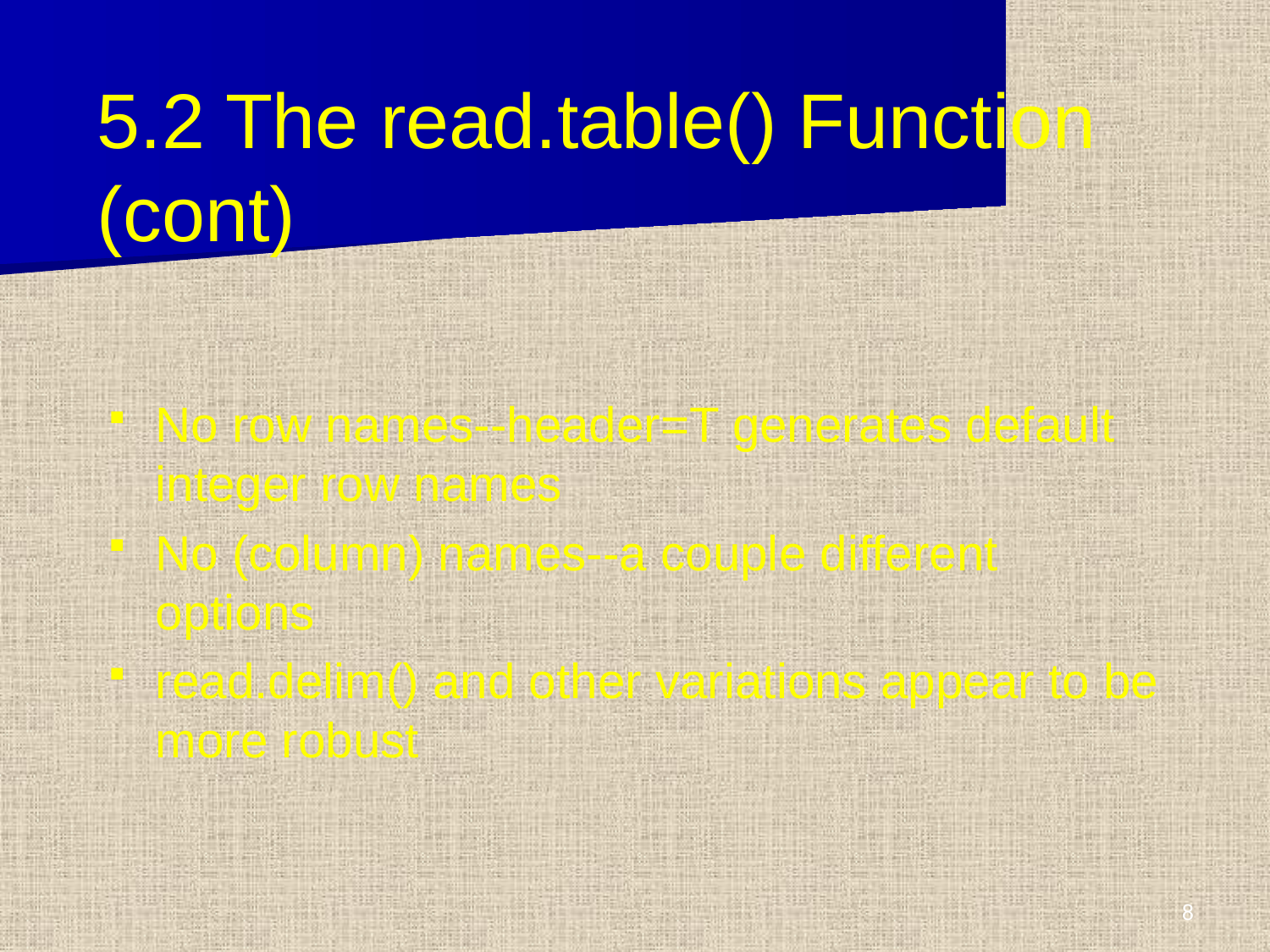

# 5.2 The read.table() Function (cont)

No row names--header=T generates default integer row names
No (column) names--a couple different options
read.delim() and other variations appear to be more robust
8